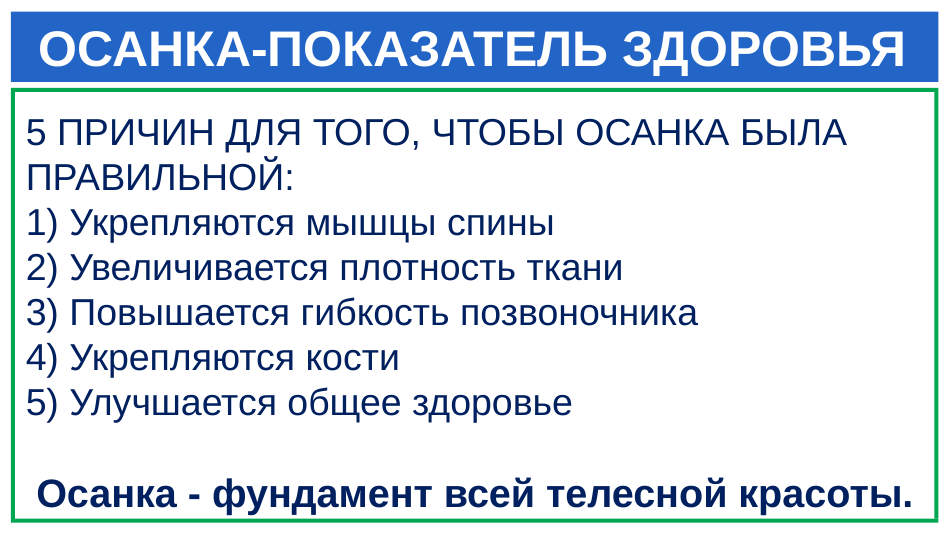

# ОСАНКА-ПОКАЗАТЕЛЬ ЗДОРОВЬЯ
5 ПРИЧИН ДЛЯ ТОГО, ЧТОБЫ ОСАНКА БЫЛА ПРАВИЛЬНОЙ:
1) Укрепляются мышцы спины
2) Увеличивается плотность ткани
3) Повышается гибкость позвоночника
4) Укрепляются кости
5) Улучшается общее здоровье

 Осанка - фундамент всей телесной красоты.